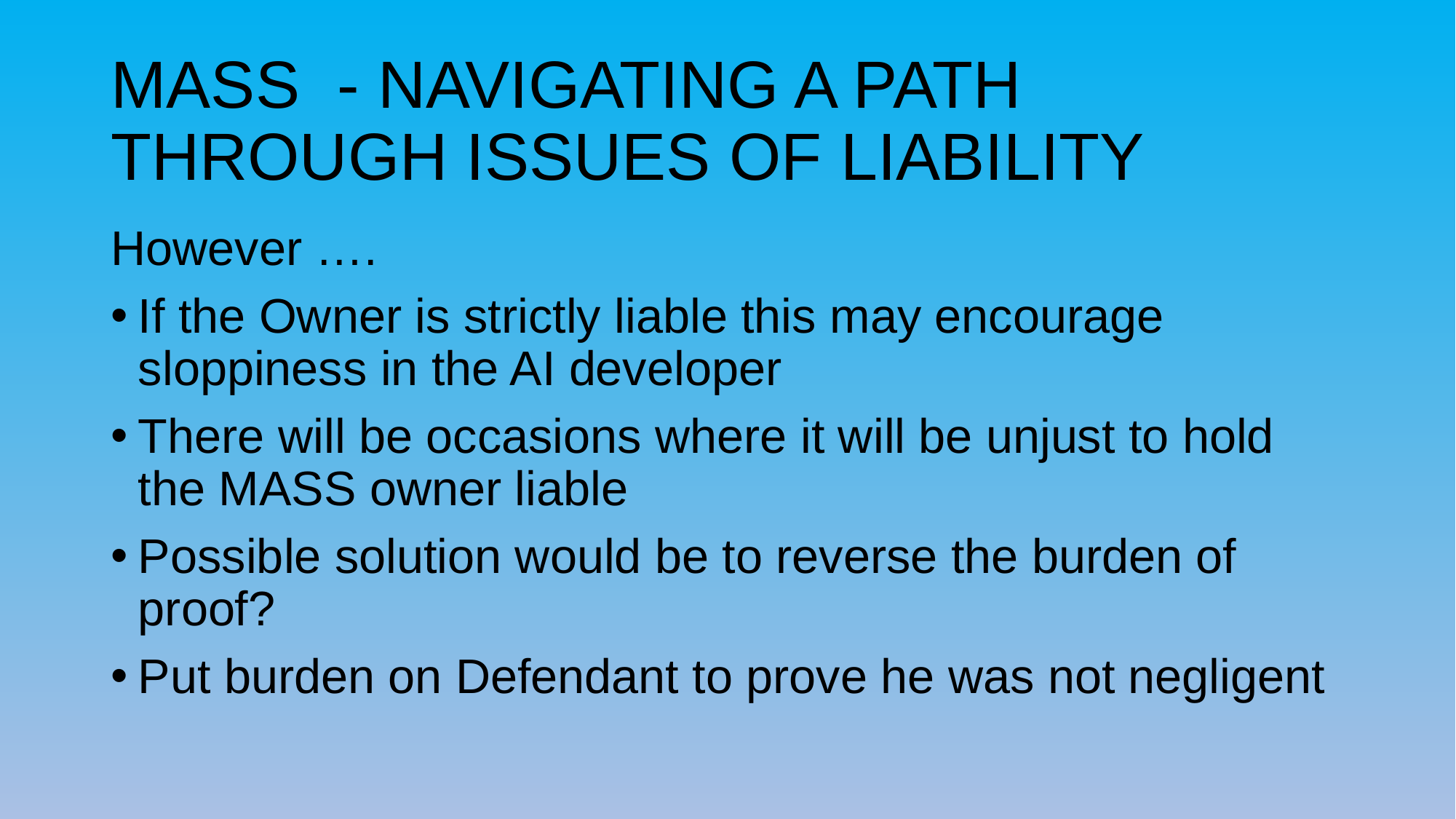

# MASS  - NAVIGATING A PATH THROUGH ISSUES OF LIABILITY
However ….
If the Owner is strictly liable this may encourage sloppiness in the AI developer
There will be occasions where it will be unjust to hold the MASS owner liable
Possible solution would be to reverse the burden of proof?
Put burden on Defendant to prove he was not negligent